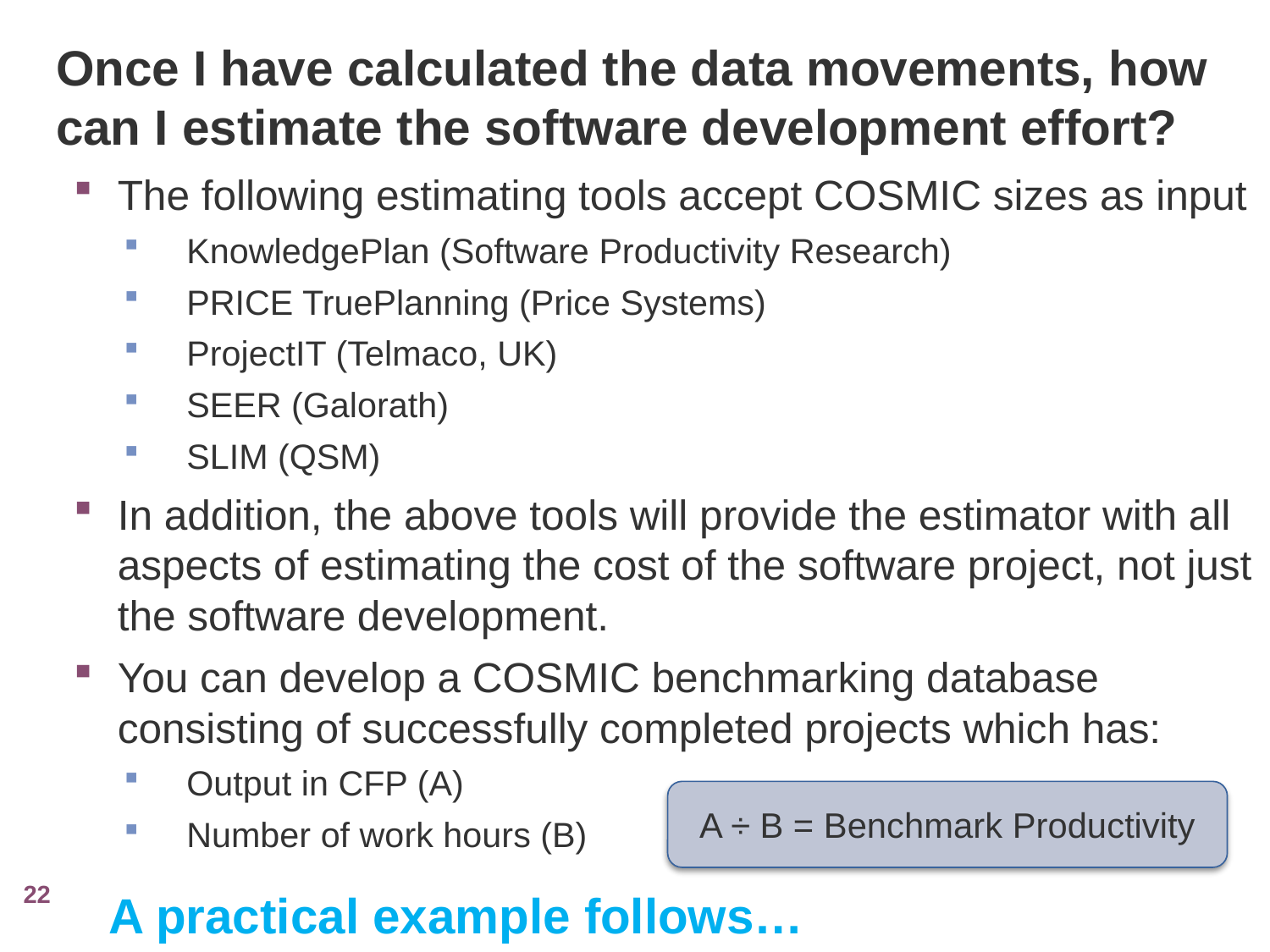

Once I have calculated the data movements, how can I estimate the software development effort?
The following estimating tools accept COSMIC sizes as input
KnowledgePlan (Software Productivity Research)
PRICE TruePlanning (Price Systems)
ProjectIT (Telmaco, UK)
SEER (Galorath)
SLIM (QSM)
In addition, the above tools will provide the estimator with all aspects of estimating the cost of the software project, not just the software development.
You can develop a COSMIC benchmarking database consisting of successfully completed projects which has:
Output in CFP (A)
Number of work hours (B)
A ÷ B = Benchmark Productivity
22
A practical example follows…
22